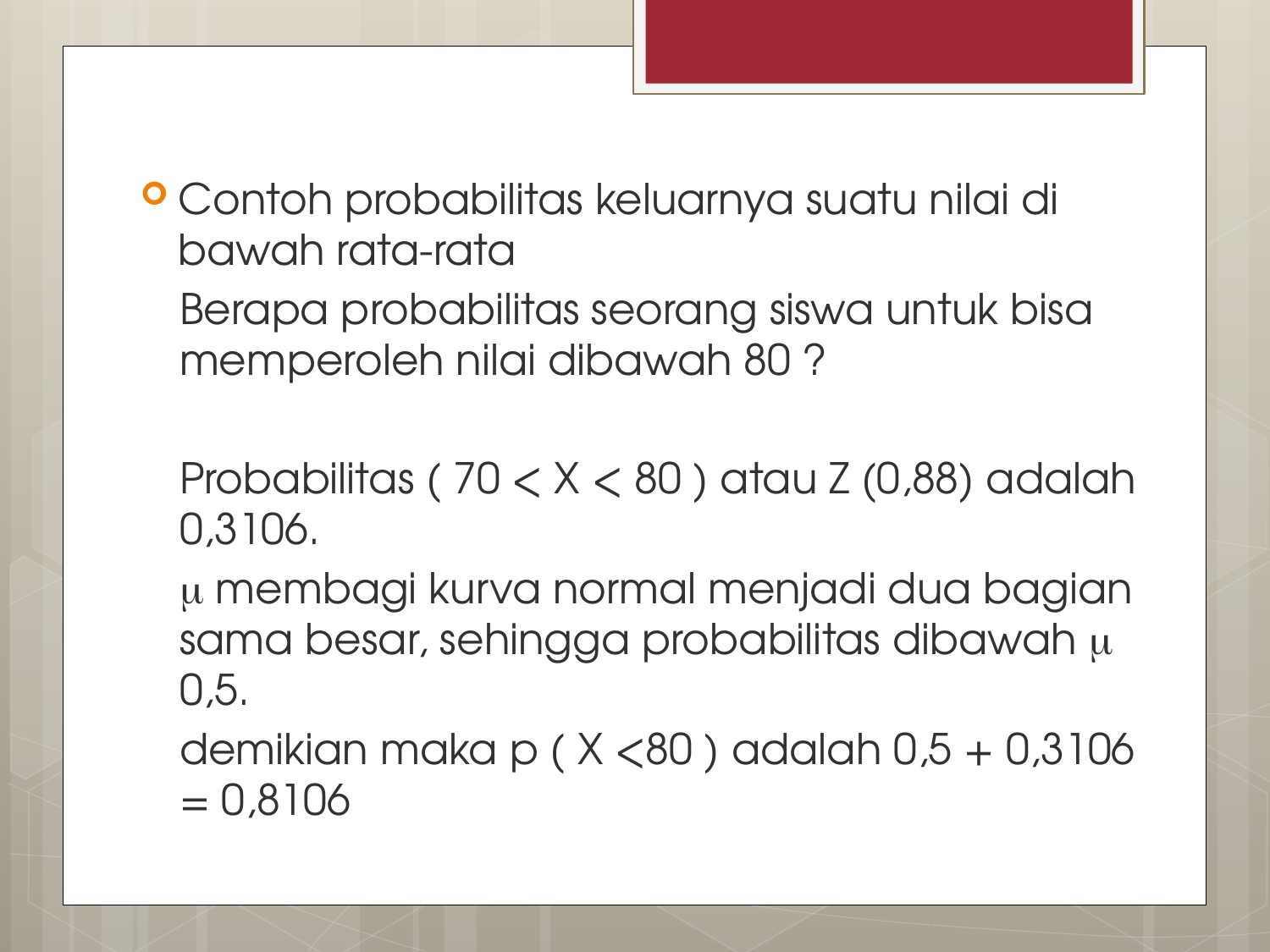

Contoh probabilitas keluarnya suatu nilai di bawah rata-rata
Berapa probabilitas seorang siswa untuk bisa memperoleh nilai dibawah 80 ?

Probabilitas ( 70 < X < 80 ) atau Z (0,88) adalah 0,3106.
μ membagi kurva normal menjadi dua bagian sama besar, sehingga probabilitas dibawah μ 0,5.
demikian maka p ( X <80 ) adalah 0,5 + 0,3106 = 0,8106